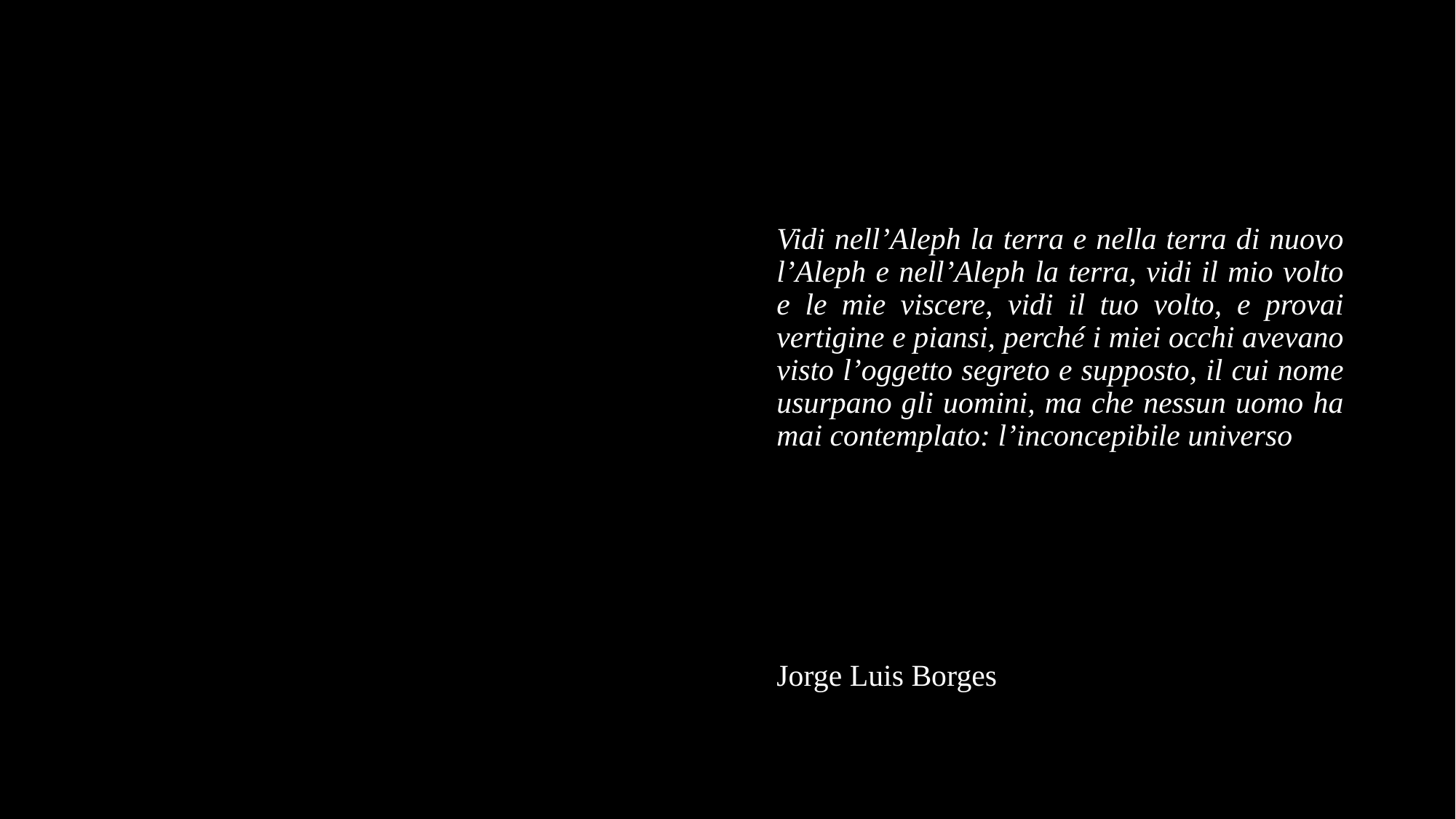

#
Vidi nell’Aleph la terra e nella terra di nuovo l’Aleph e nell’Aleph la terra, vidi il mio volto e le mie viscere, vidi il tuo volto, e provai vertigine e piansi, perché i miei occhi avevano visto l’oggetto segreto e supposto, il cui nome usurpano gli uomini, ma che nessun uomo ha mai contemplato: l’inconcepibile universo

Jorge Luis Borges